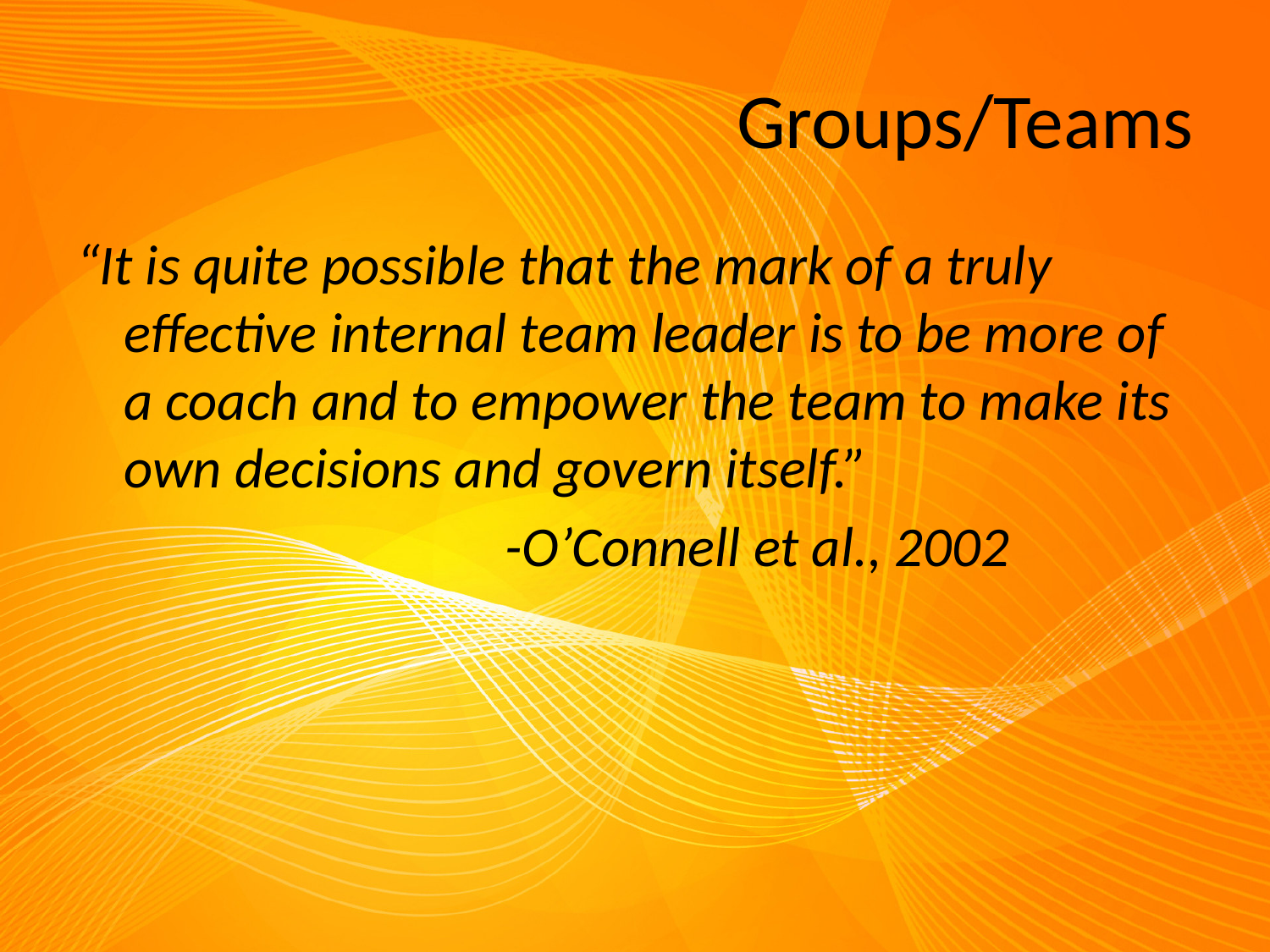

# Groups/Teams
“It is quite possible that the mark of a truly effective internal team leader is to be more of a coach and to empower the team to make its own decisions and govern itself.”
				-O’Connell et al., 2002